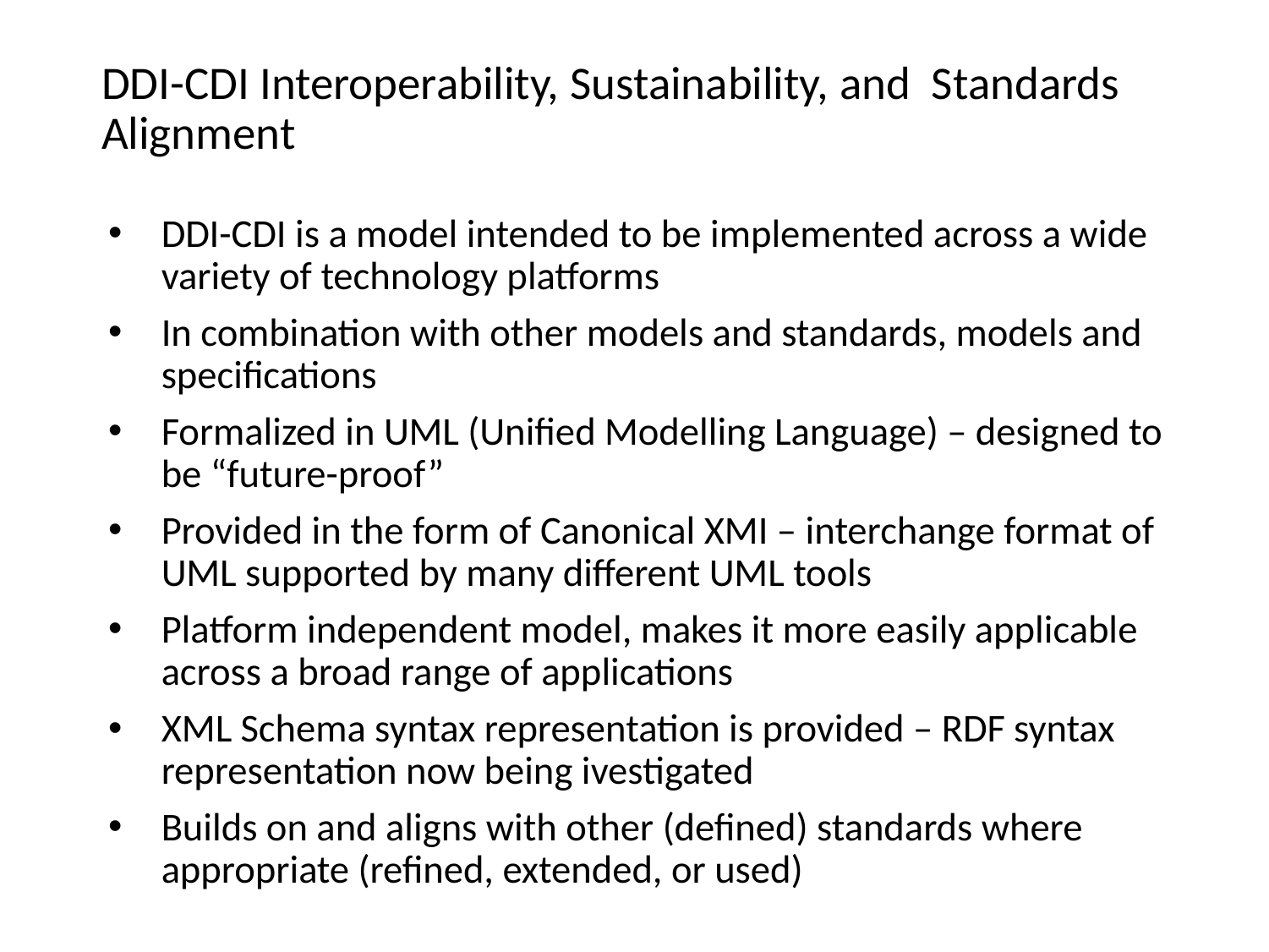

# DDI-CDI Interoperability, Sustainability, and  Standards Alignment
DDI-CDI is a model intended to be implemented across a wide variety of technology platforms
In combination with other models and standards, models and specifications
Formalized in UML (Unified Modelling Language) – designed to be “future-proof”
Provided in the form of Canonical XMI – interchange format of UML supported by many different UML tools
Platform independent model, makes it more easily applicable across a broad range of applications
XML Schema syntax representation is provided – RDF syntax representation now being ivestigated
Builds on and aligns with other (defined) standards where appropriate (refined, extended, or used)